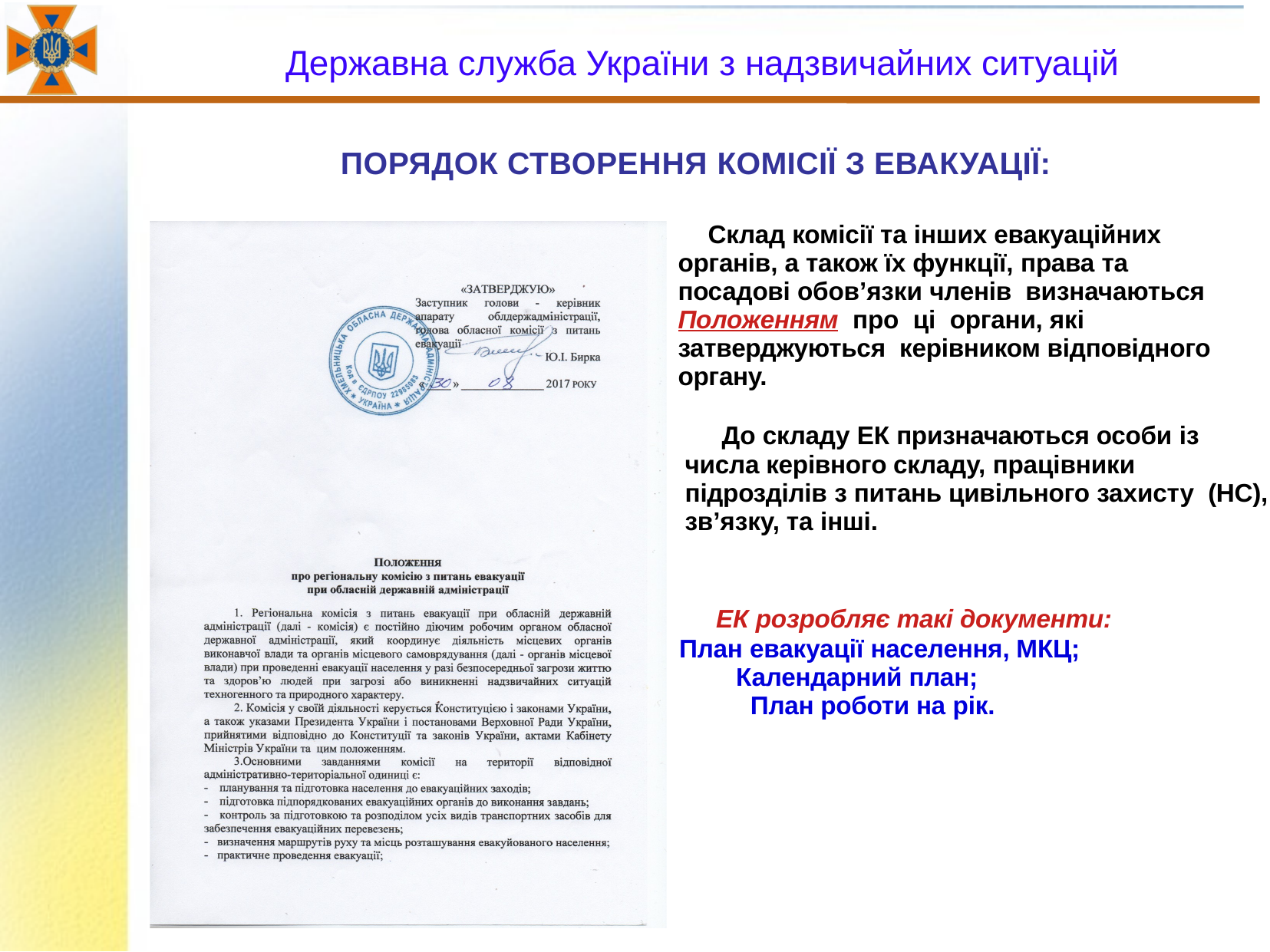

# Державна служба України з надзвичайних ситуацій
ПОРЯДОК СТВОРЕННЯ КОМІСІЇ З ЕВАКУАЦІЇ:

Склад комісії та інших евакуаційних  органів, а також їх функції, права та  посадові обов’язки членів  визначаються Положенням  про  ці  органи, які затверджуються  керівником відповідного органу.

До складу ЕК призначаються особи із  числа керівного складу, працівники  підрозділів з питань цивільного захисту  (НС), зв’язку, та інші.

ЕК розробляє такі документи:
План евакуації населення, МКЦ;  Календарний план;
План роботи на рік.